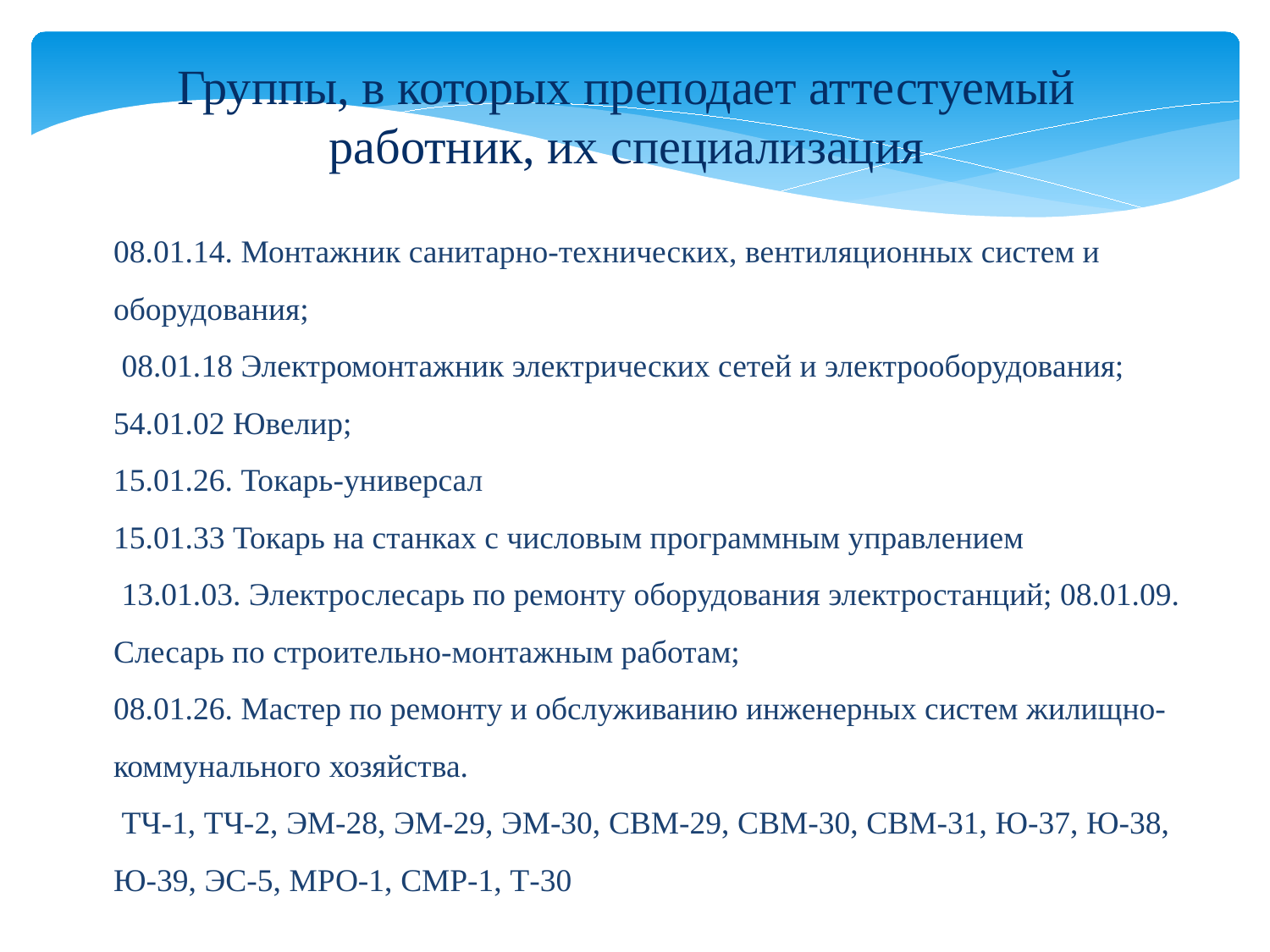

Группы, в которых преподает аттестуемый работник, их специализация
08.01.14. Монтажник санитарно-технических, вентиляционных систем и оборудования;
 08.01.18 Электромонтажник электрических сетей и электрооборудования;
54.01.02 Ювелир;
15.01.26. Токарь-универсал
15.01.33 Токарь на станках с числовым программным управлением
 13.01.03. Электрослесарь по ремонту оборудования электростанций; 08.01.09. Слесарь по строительно-монтажным работам;
08.01.26. Мастер по ремонту и обслуживанию инженерных систем жилищно-коммунального хозяйства.
 ТЧ-1, ТЧ-2, ЭМ-28, ЭМ-29, ЭМ-30, СВМ-29, СВМ-30, СВМ-31, Ю-37, Ю-38, Ю-39, ЭС-5, МРО-1, СМР-1, Т-30